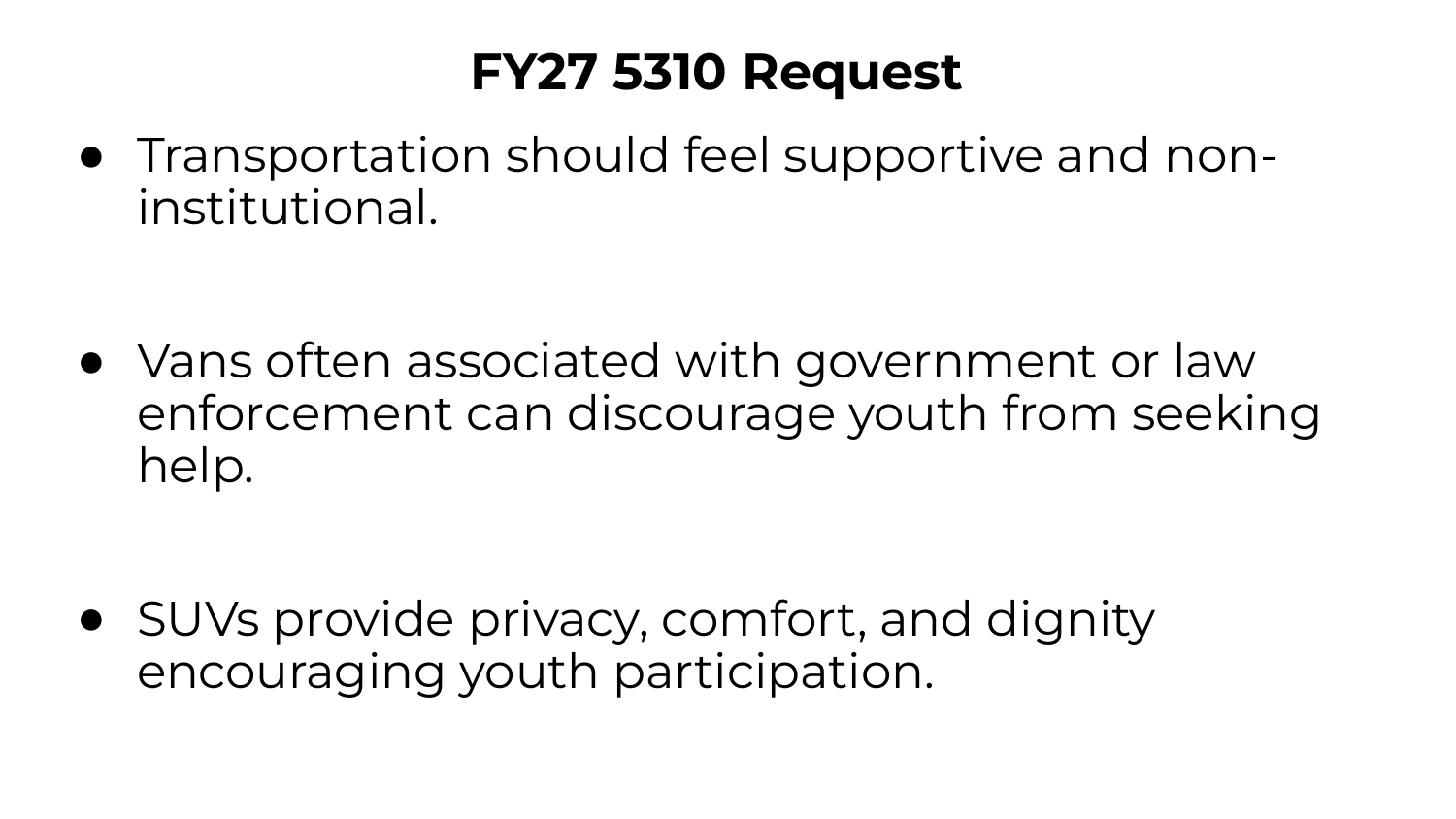

# FY27 5310 Request
Transportation should feel supportive and non-institutional.

Vans often associated with government or law enforcement can discourage youth from seeking help.

SUVs provide privacy, comfort, and dignity encouraging youth participation.